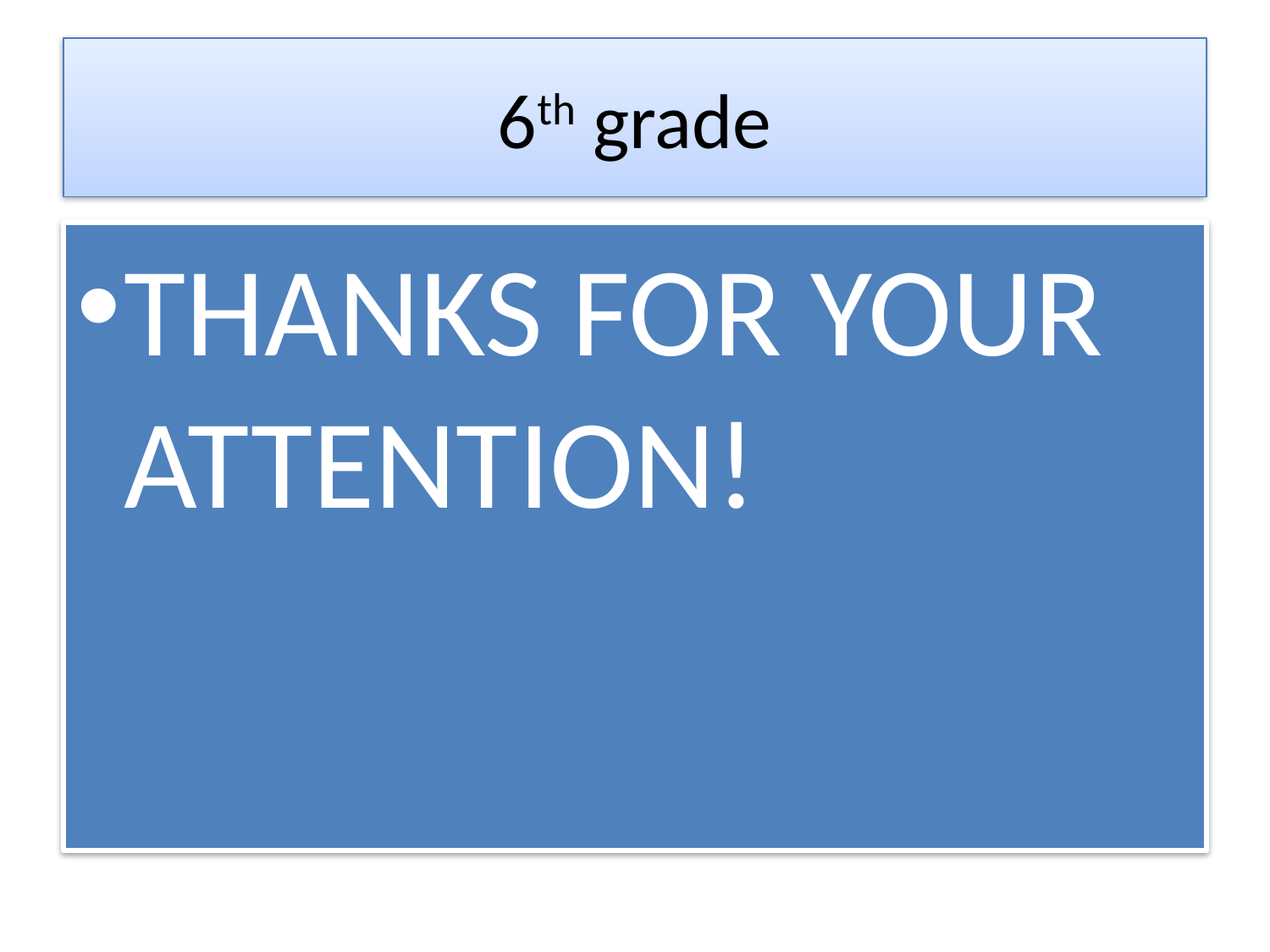

# 6th grade
THANKS FOR YOUR ATTENTION!